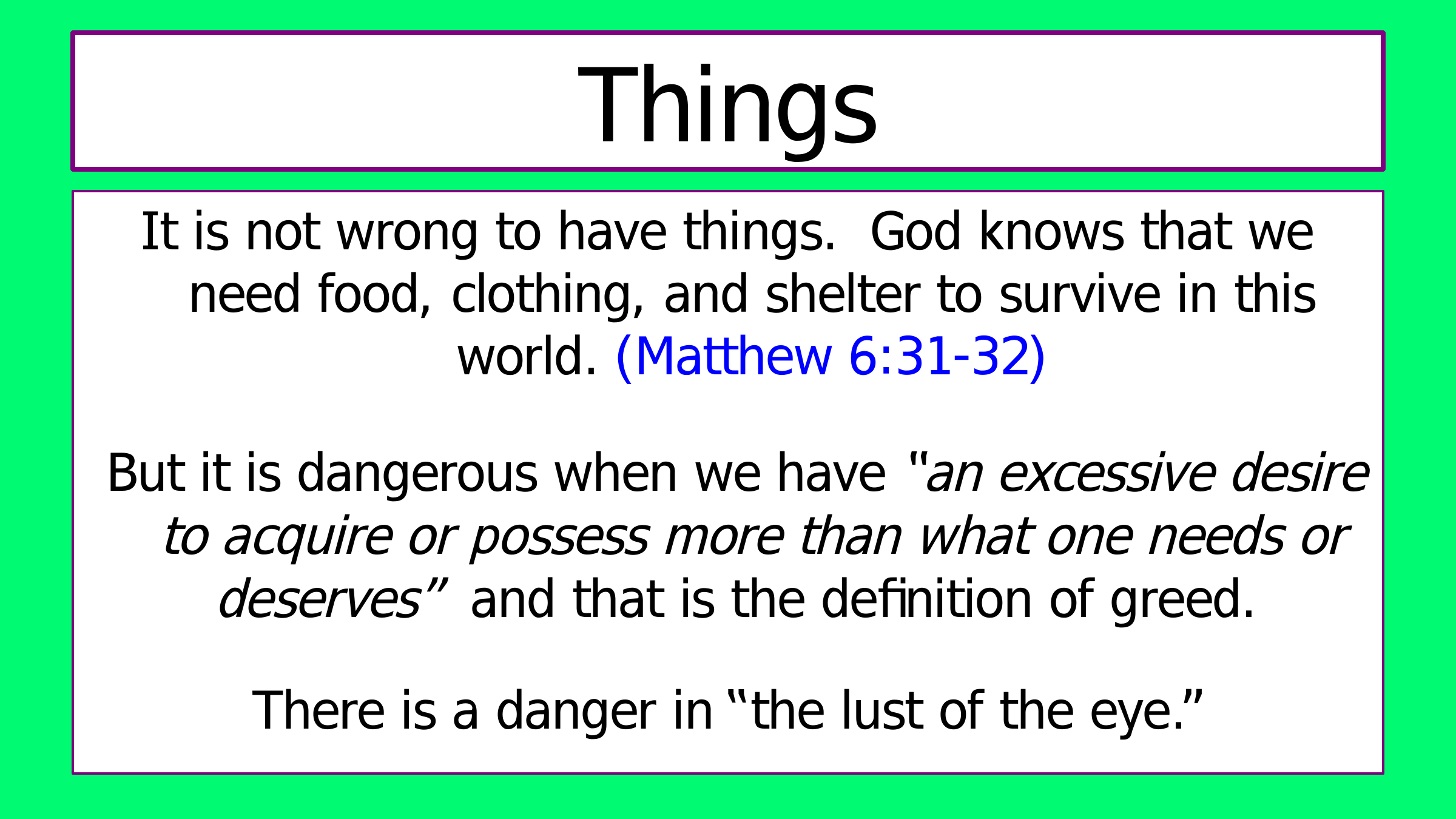

# Things
It is not wrong to have things.  God knows that we need food, clothing, and shelter to survive in this world. (Matthew 6:31-32)

 But it is dangerous when we have “an excessive desire to acquire or possess more than what one needs or deserves”  and that is the definition of greed.

There is a danger in “the lust of the eye.”